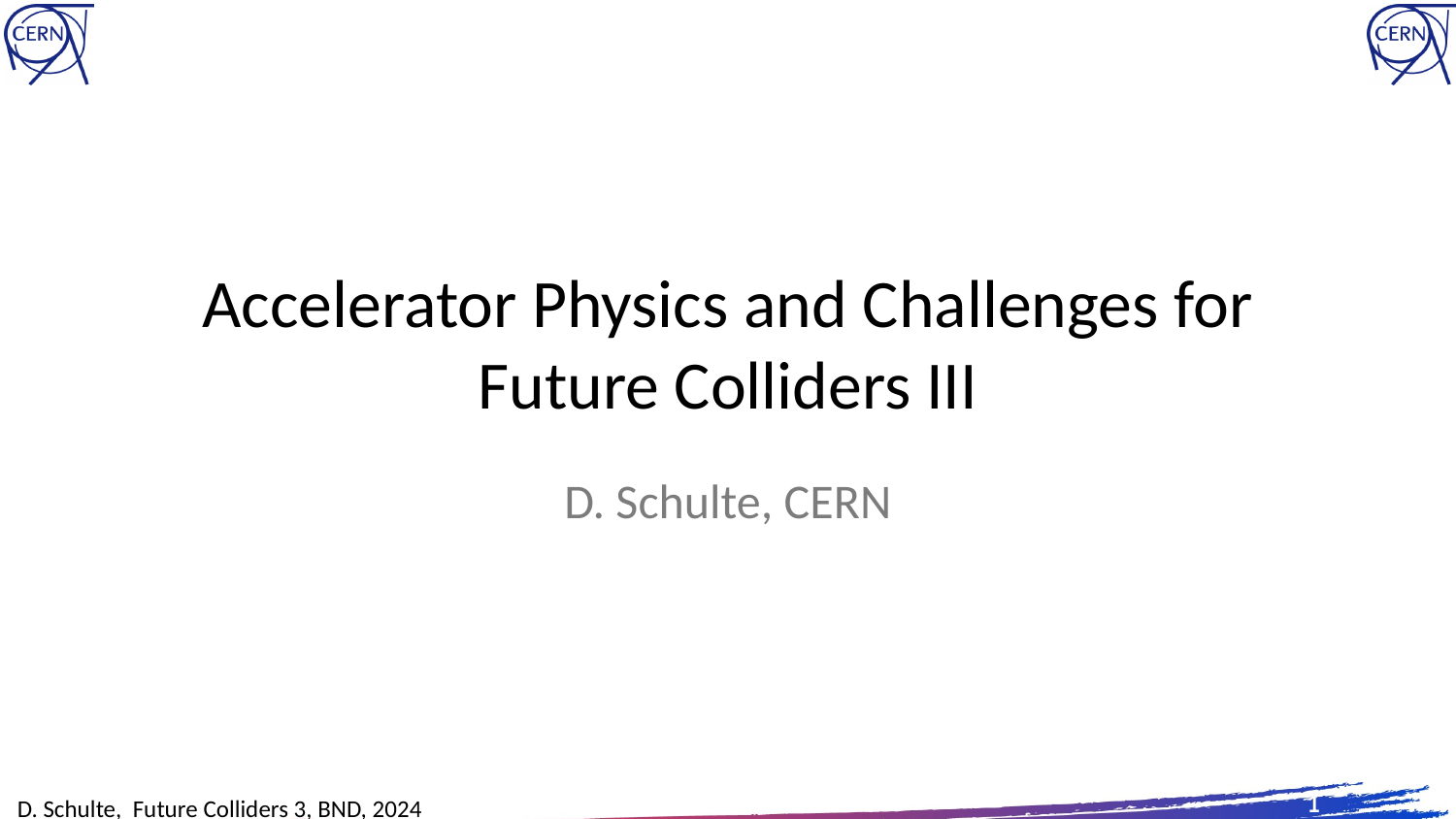

#
Accelerator Physics and Challenges for Future Colliders III
D. Schulte, CERN

D. Schulte,  Future Colliders 3, BND, 2024
1